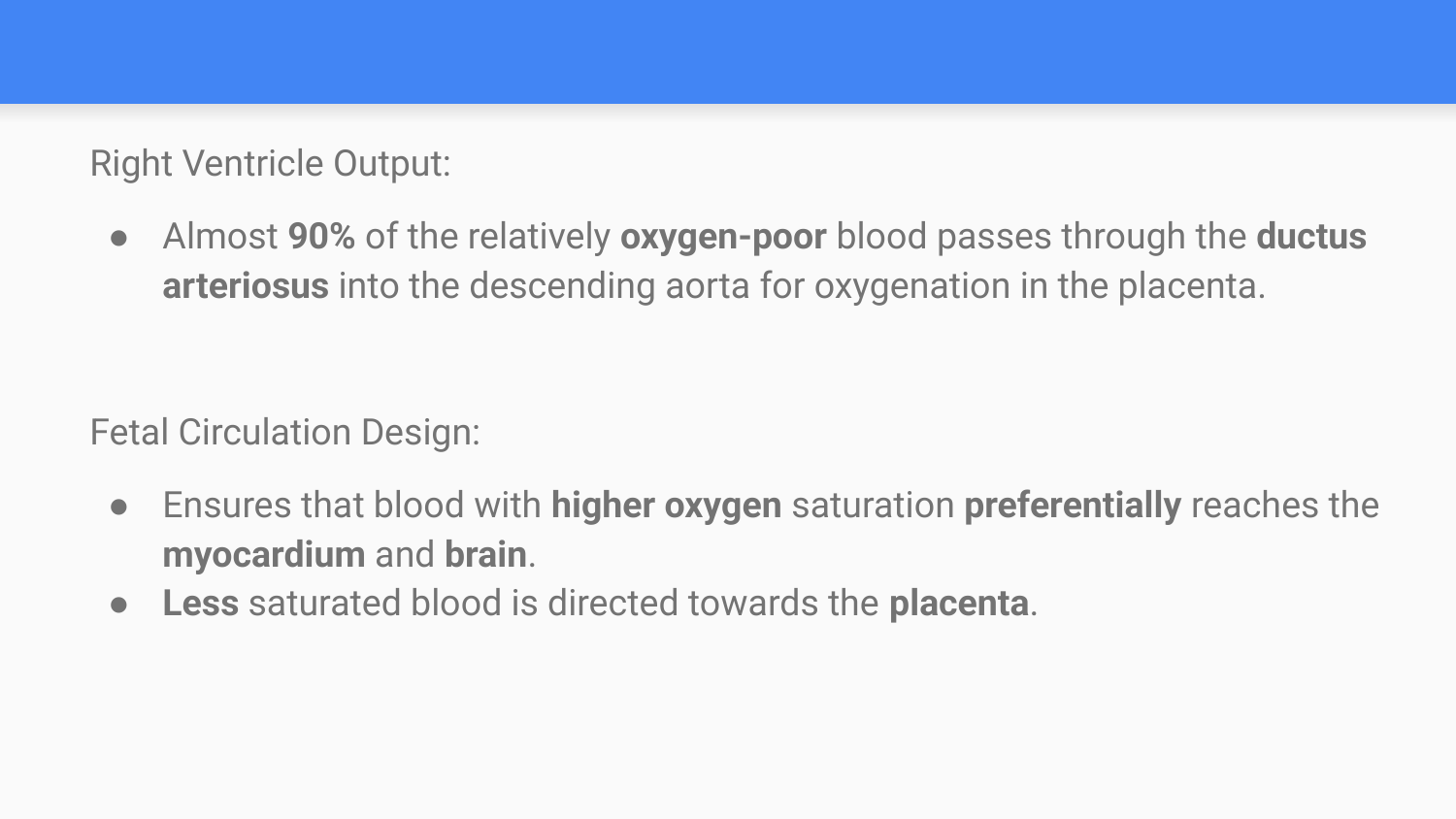

#
Right Ventricle Output:
Almost 90% of the relatively oxygen-poor blood passes through the ductus arteriosus into the descending aorta for oxygenation in the placenta.

Fetal Circulation Design:
Ensures that blood with higher oxygen saturation preferentially reaches the myocardium and brain.
Less saturated blood is directed towards the placenta.